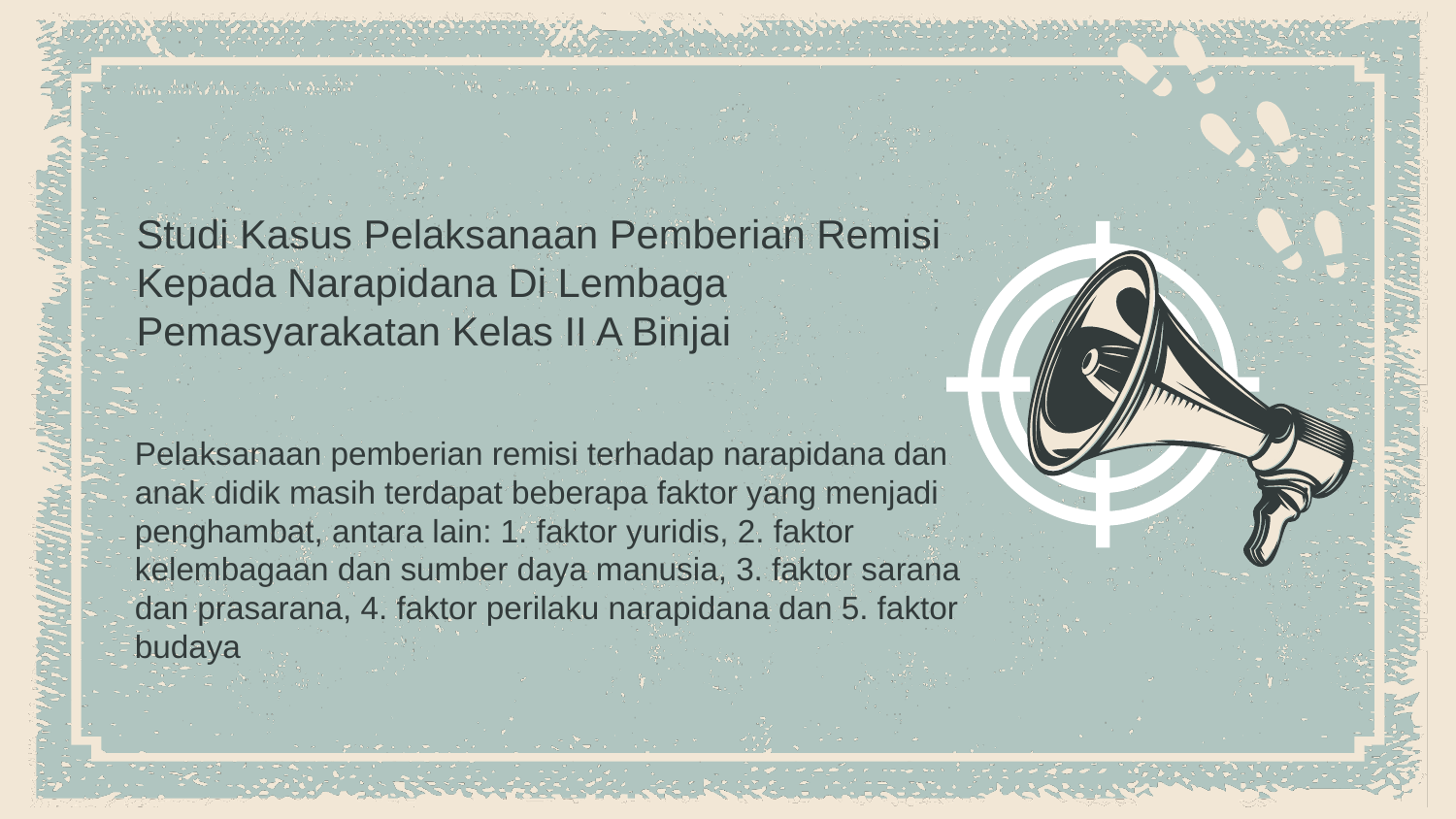

# Studi Kasus Pelaksanaan Pemberian Remisi Kepada Narapidana Di Lembaga Pemasyarakatan Kelas II A Binjai

Pelaksanaan pemberian remisi terhadap narapidana dan anak didik masih terdapat beberapa faktor yang menjadi penghambat, antara lain: 1. faktor yuridis, 2. faktor kelembagaan dan sumber daya manusia, 3. faktor sarana dan prasarana, 4. faktor perilaku narapidana dan 5. faktor budaya